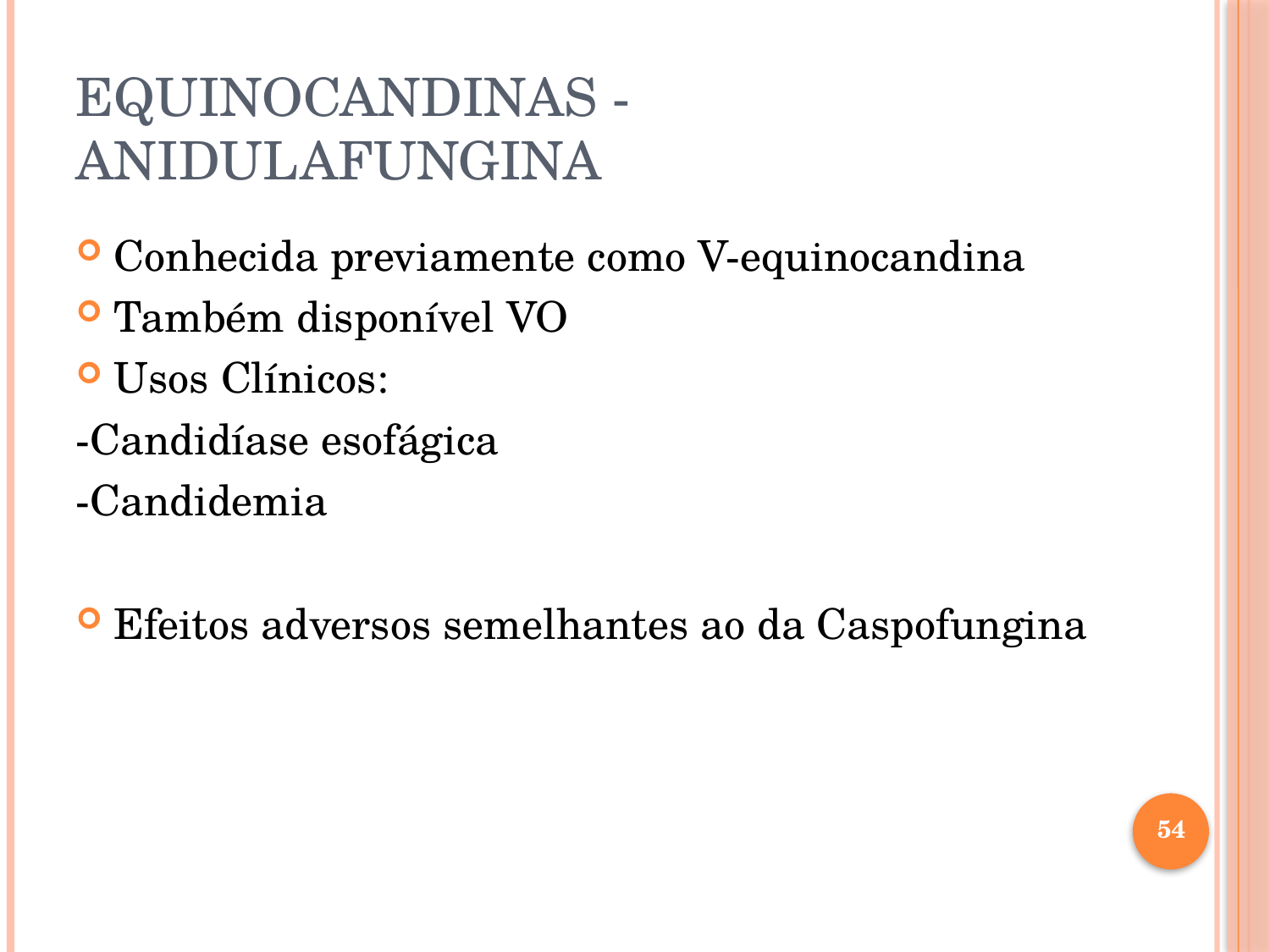

# Equinocandinas - Anidulafungina
Conhecida previamente como V-equinocandina
Também disponível VO
Usos Clínicos:
-Candidíase esofágica
-Candidemia

Efeitos adversos semelhantes ao da Caspofungina

54